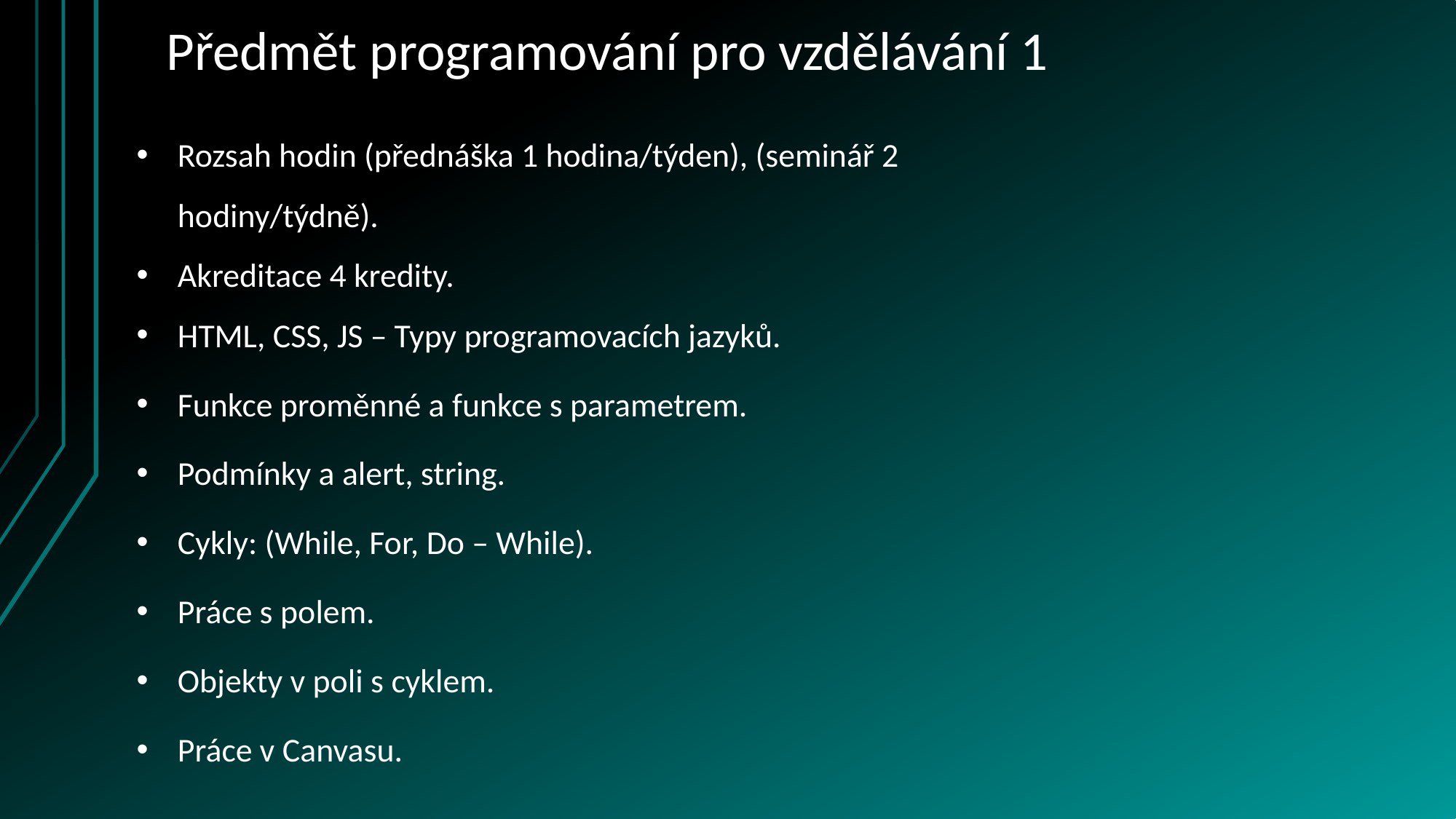

# Předmět programování pro vzdělávání 1
Rozsah hodin (přednáška 1 hodina/týden), (seminář 2 hodiny/týdně).
Akreditace 4 kredity.
HTML, CSS, JS – Typy programovacích jazyků.
Funkce proměnné a funkce s parametrem.
Podmínky a alert, string.
Cykly: (While, For, Do – While).
Práce s polem.
Objekty v poli s cyklem.
Práce v Canvasu.